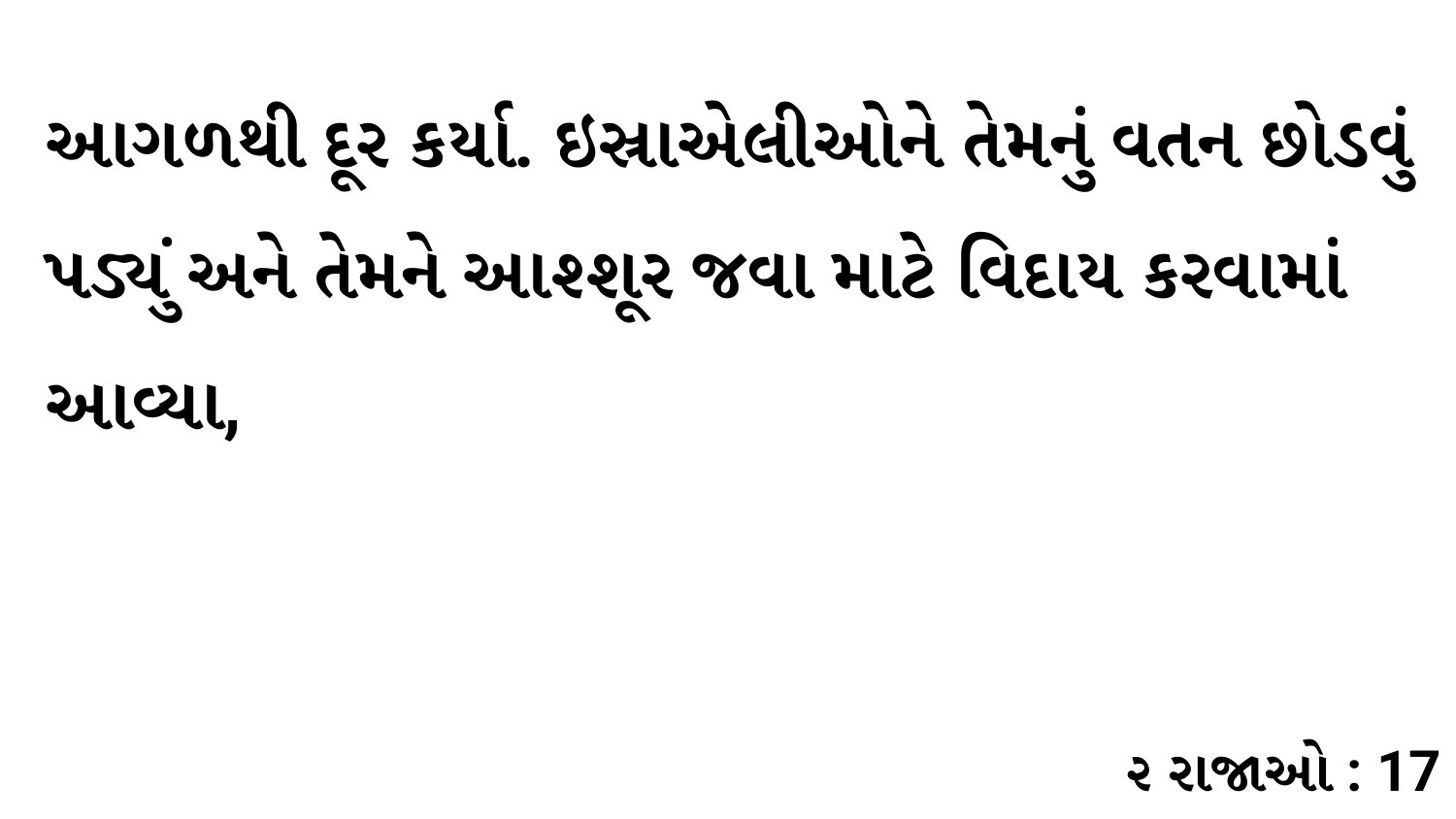

આગળથી દૂર કર્યા. ઇસ્રાએલીઓને તેમનું વતન છોડવું પડ્યું અને તેમને આશ્શૂર જવા માટે વિદાય કરવામાં આવ્યા,
૨ રાજાઓ : 17